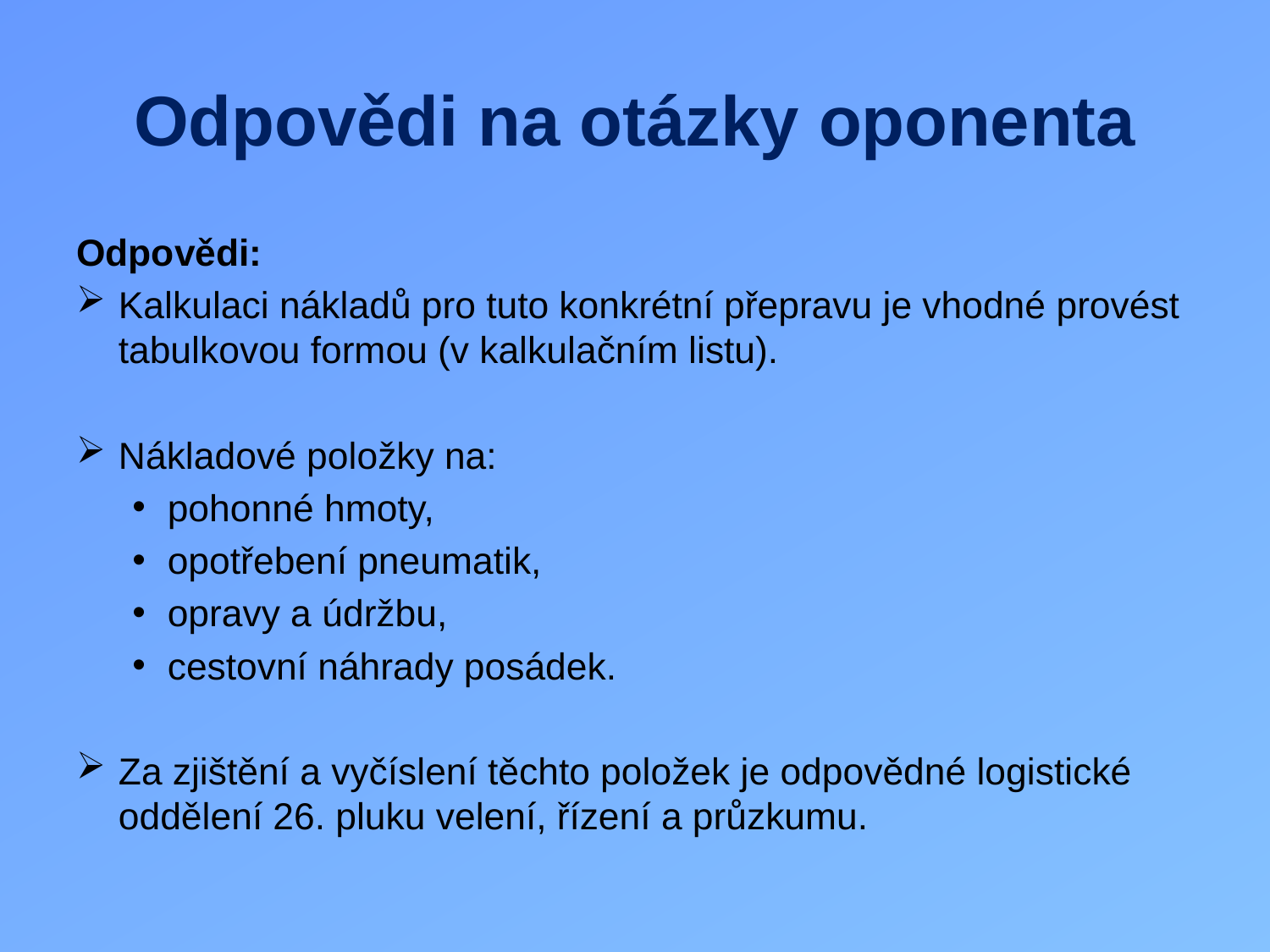

# Odpovědi na otázky oponenta
Odpovědi:
Kalkulaci nákladů pro tuto konkrétní přepravu je vhodné provést tabulkovou formou (v kalkulačním listu).

Nákladové položky na:
pohonné hmoty,
opotřebení pneumatik,
opravy a údržbu,
cestovní náhrady posádek.

Za zjištění a vyčíslení těchto položek je odpovědné logistické oddělení 26. pluku velení, řízení a průzkumu.